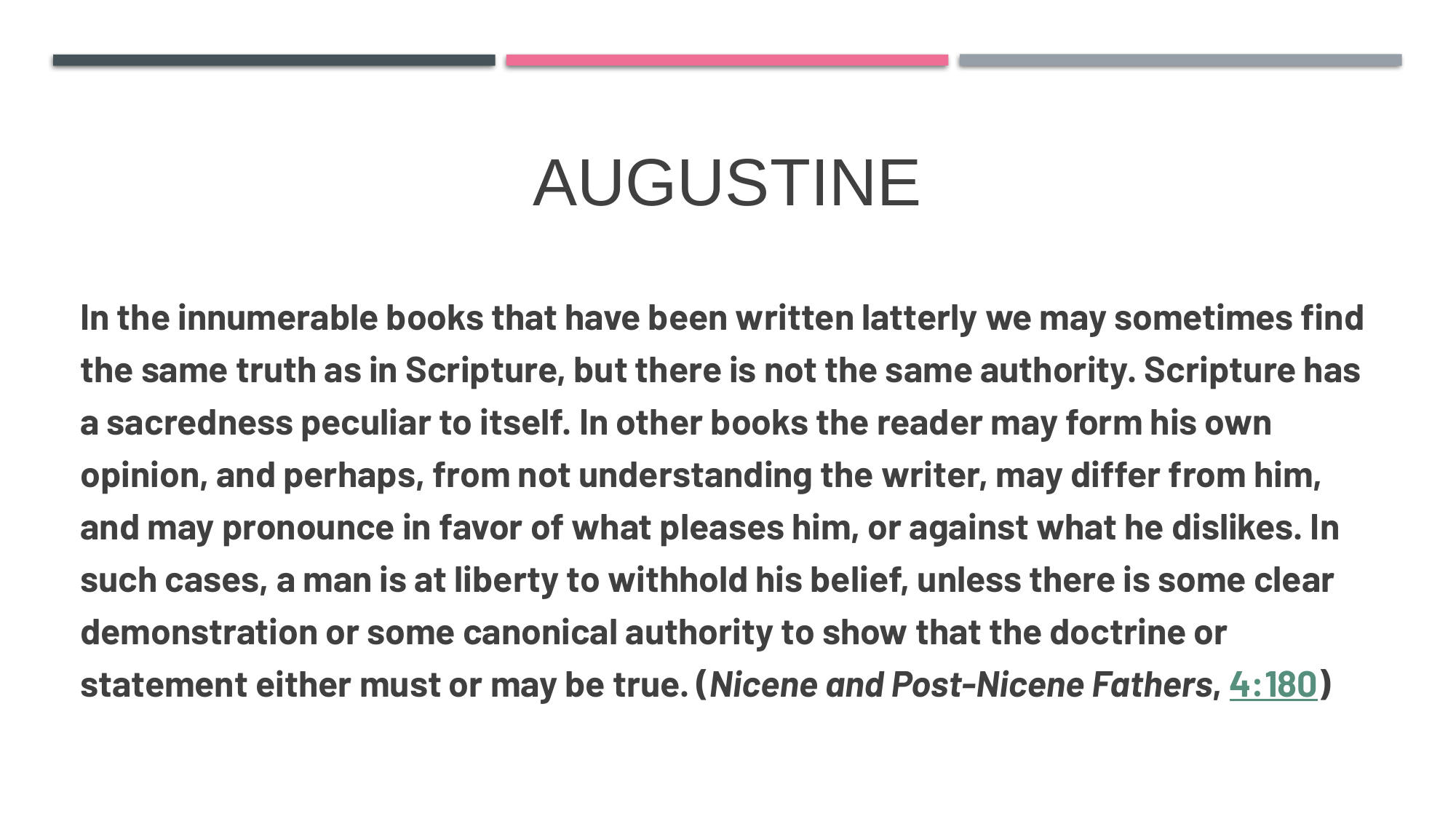

# Augustine
In the innumerable books that have been written latterly we may sometimes find the same truth as in Scripture, but there is not the same authority. Scripture has a sacredness peculiar to itself. In other books the reader may form his own opinion, and perhaps, from not understanding the writer, may differ from him, and may pronounce in favor of what pleases him, or against what he dislikes. In such cases, a man is at liberty to withhold his belief, unless there is some clear demonstration or some canonical authority to show that the doctrine or statement either must or may be true. (Nicene and Post-Nicene Fathers, 4:180)